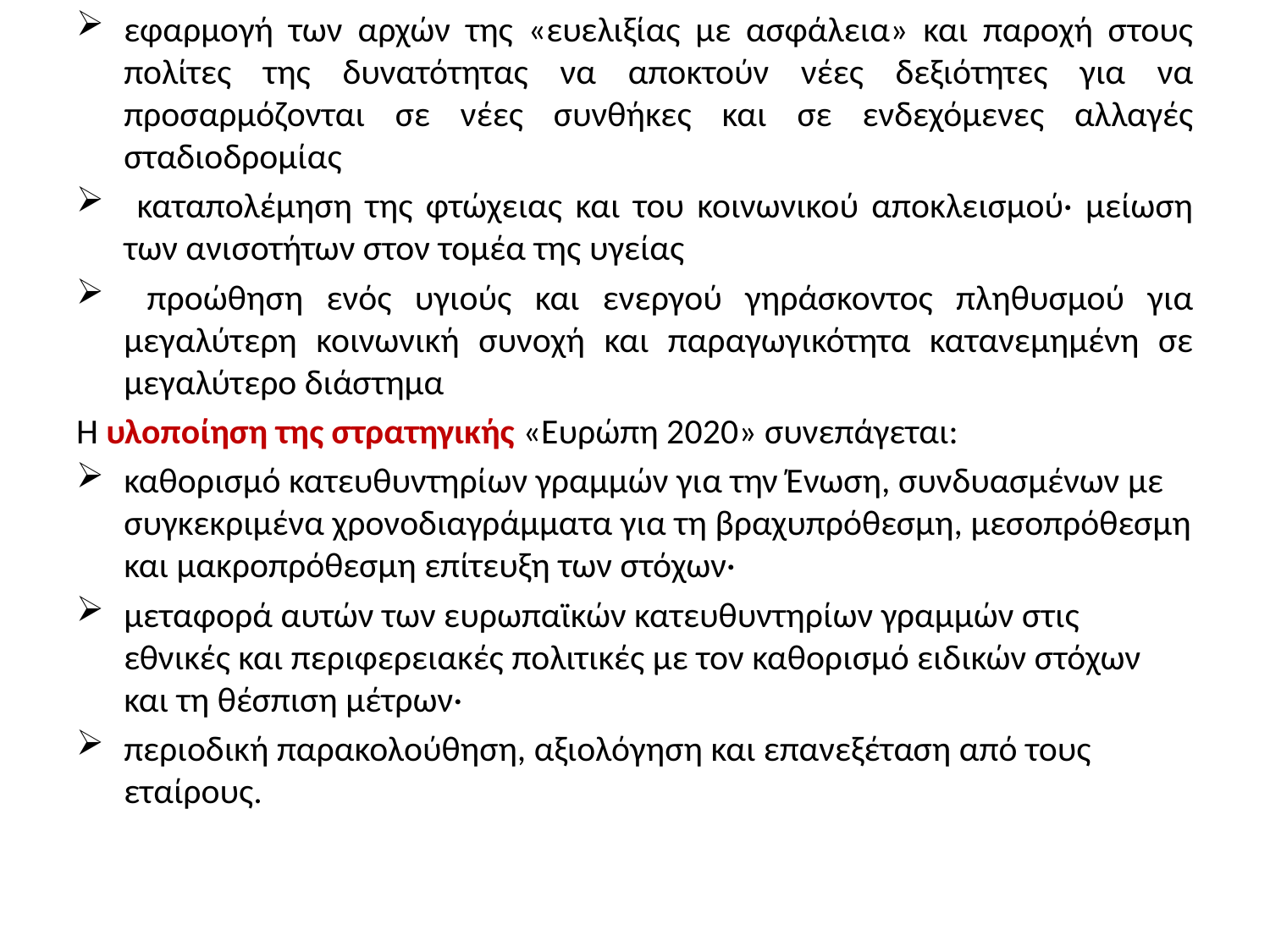

εφαρμογή των αρχών της «ευελιξίας με ασφάλεια» και παροχή στους πολίτες της δυνατότητας να αποκτούν νέες δεξιότητες για να προσαρμόζονται σε νέες συνθήκες και σε ενδεχόμενες αλλαγές σταδιοδρομίας
 καταπολέμηση της φτώχειας και του κοινωνικού αποκλεισμού· μείωση των ανισοτήτων στον τομέα της υγείας
 προώθηση ενός υγιούς και ενεργού γηράσκοντος πληθυσμού για μεγαλύτερη κοινωνική συνοχή και παραγωγικότητα κατανεμημένη σε μεγαλύτερο διάστημα
Η υλοποίηση της στρατηγικής «Ευρώπη 2020» συνεπάγεται:
καθορισμό κατευθυντηρίων γραμμών για την Ένωση, συνδυασμένων με συγκεκριμένα χρονοδιαγράμματα για τη βραχυπρόθεσμη, μεσοπρόθεσμη και μακροπρόθεσμη επίτευξη των στόχων·
μεταφορά αυτών των ευρωπαϊκών κατευθυντηρίων γραμμών στις εθνικές και περιφερειακές πολιτικές με τον καθορισμό ειδικών στόχων και τη θέσπιση μέτρων·
περιοδική παρακολούθηση, αξιολόγηση και επανεξέταση από τους εταίρους.